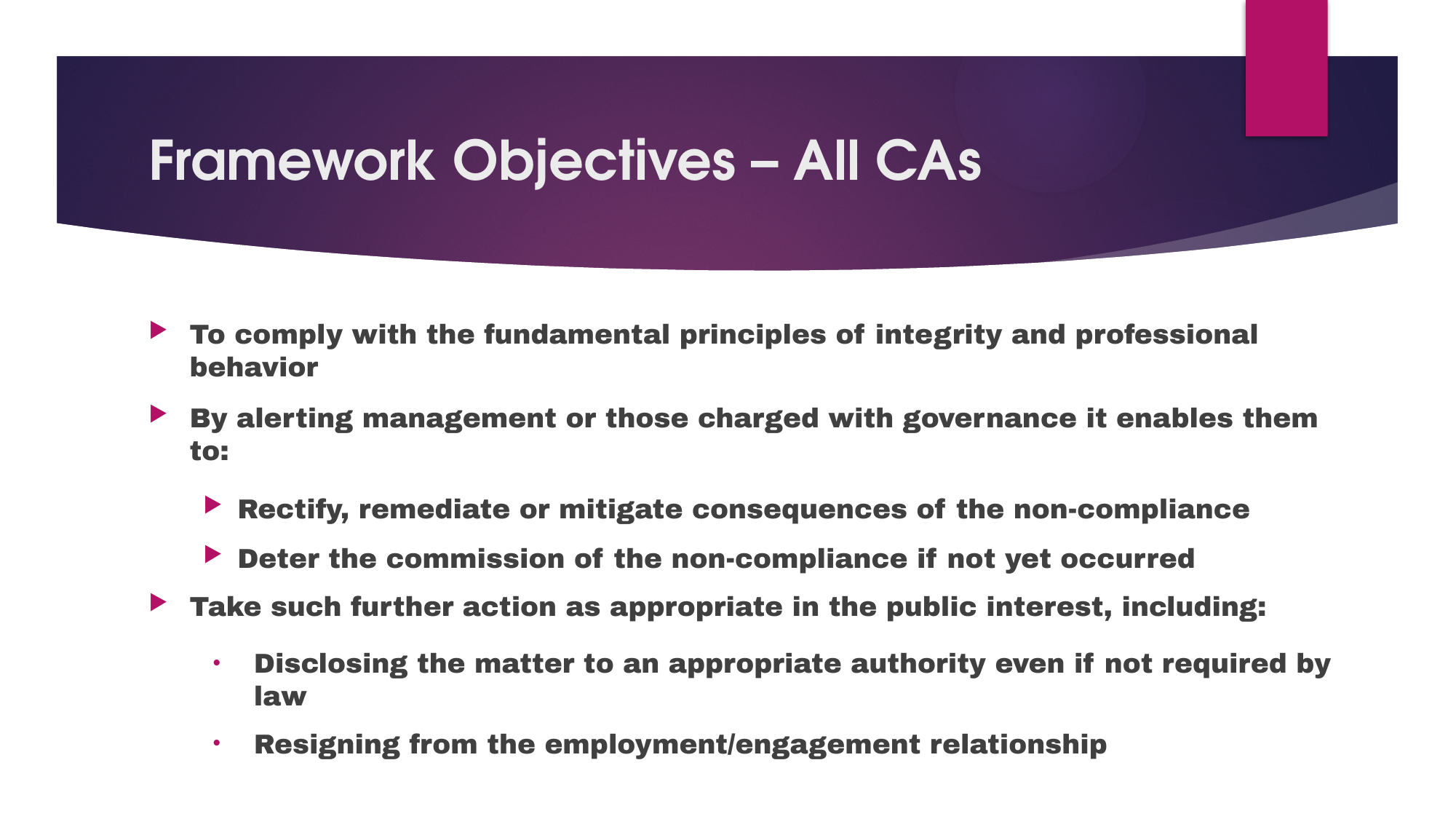

# Framework Objectives – All CAs
To comply with the fundamental principles of integrity and professional behavior
By alerting management or those charged with governance it enables them to:
Rectify, remediate or mitigate consequences of the non-compliance
Deter the commission of the non-compliance if not yet occurred
Take such further action as appropriate in the public interest, including:
Disclosing the matter to an appropriate authority even if not required by law
Resigning from the employment/engagement relationship